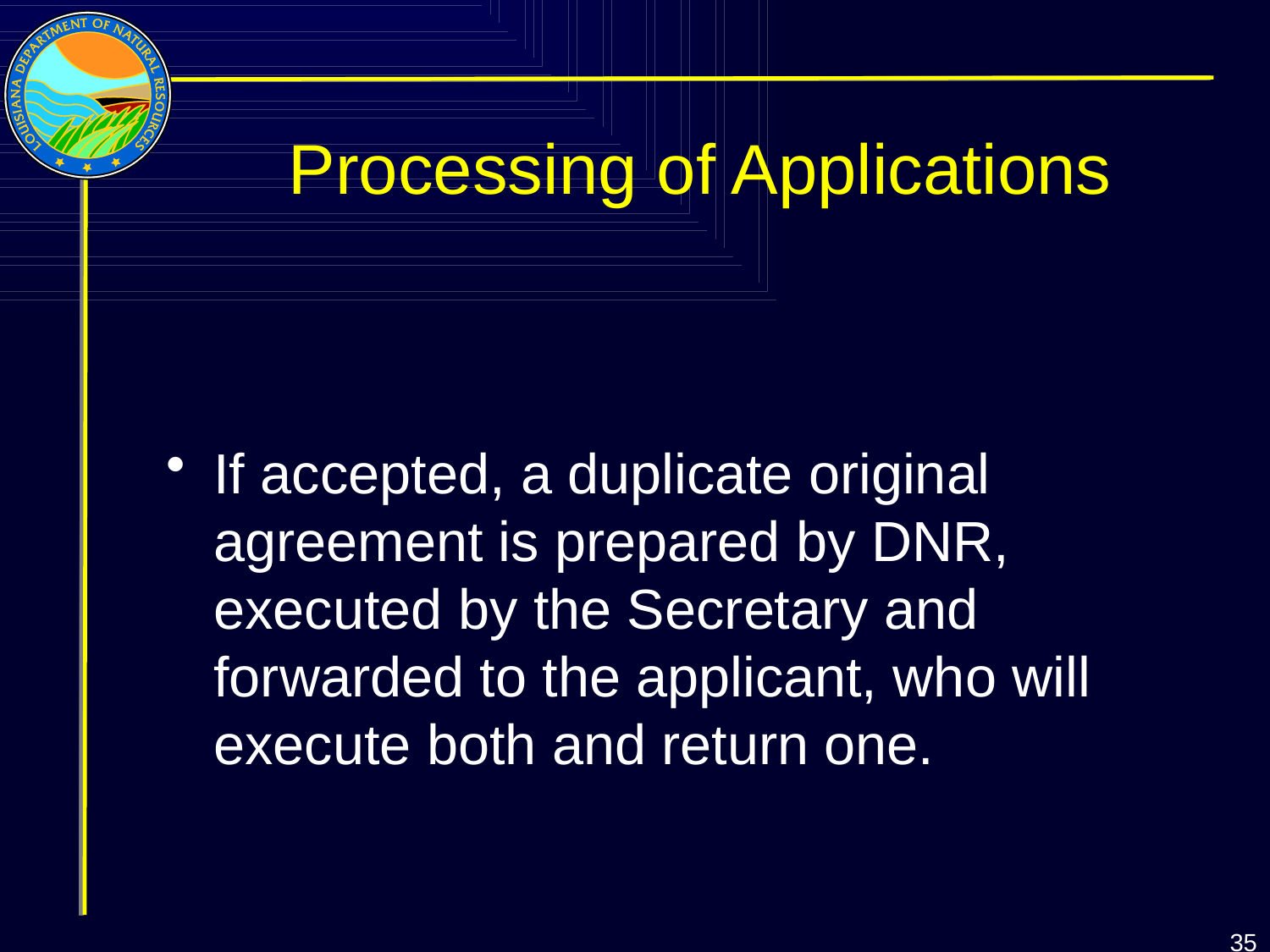

# Processing of Applications

If accepted, a duplicate original agreement is prepared by DNR, executed by the Secretary and forwarded to the applicant, who will execute both and return one.
35